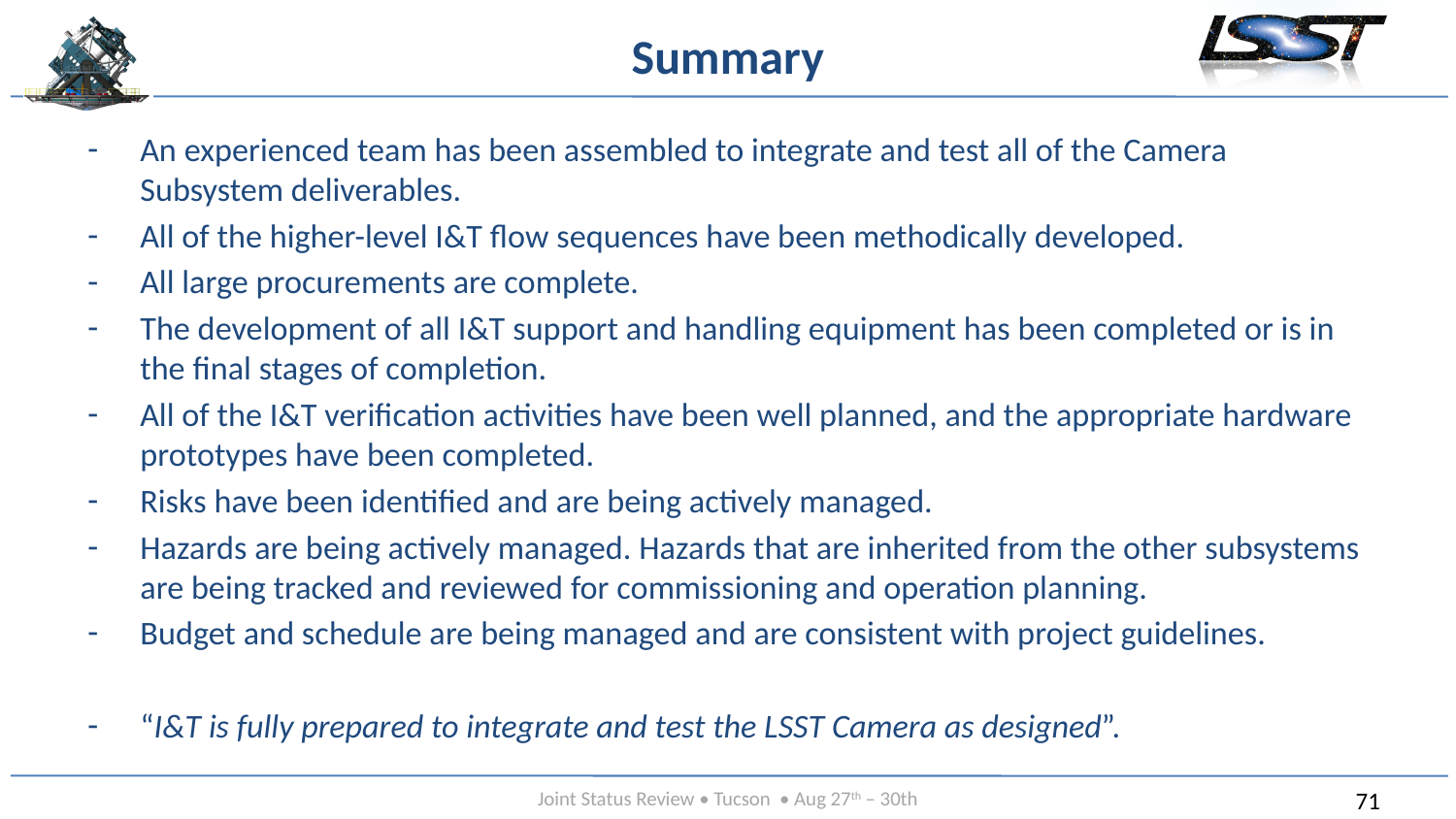

# Summary
An experienced team has been assembled to integrate and test all of the Camera Subsystem deliverables.
All of the higher-level I&T flow sequences have been methodically developed.
All large procurements are complete.
The development of all I&T support and handling equipment has been completed or is in the final stages of completion.
All of the I&T verification activities have been well planned, and the appropriate hardware prototypes have been completed.
Risks have been identified and are being actively managed.
Hazards are being actively managed. Hazards that are inherited from the other subsystems are being tracked and reviewed for commissioning and operation planning.
Budget and schedule are being managed and are consistent with project guidelines.

“I&T is fully prepared to integrate and test the LSST Camera as designed”.